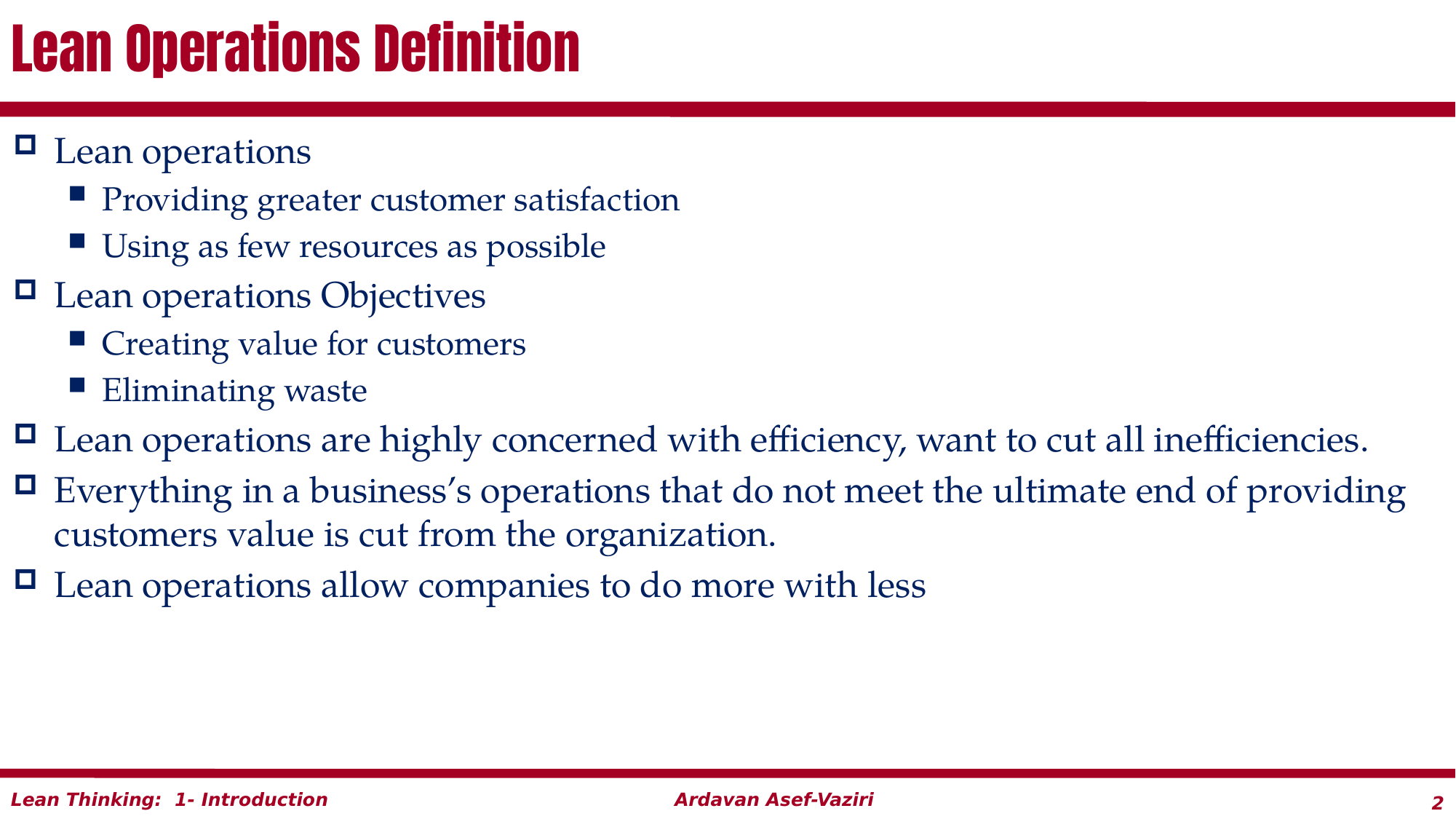

# Lean Operations Definition
Lean operations
Providing greater customer satisfaction
Using as few resources as possible
Lean operations Objectives
Creating value for customers
Eliminating waste
Lean operations are highly concerned with efficiency, want to cut all inefficiencies.
Everything in a business’s operations that do not meet the ultimate end of providing customers value is cut from the organization.
Lean operations allow companies to do more with less